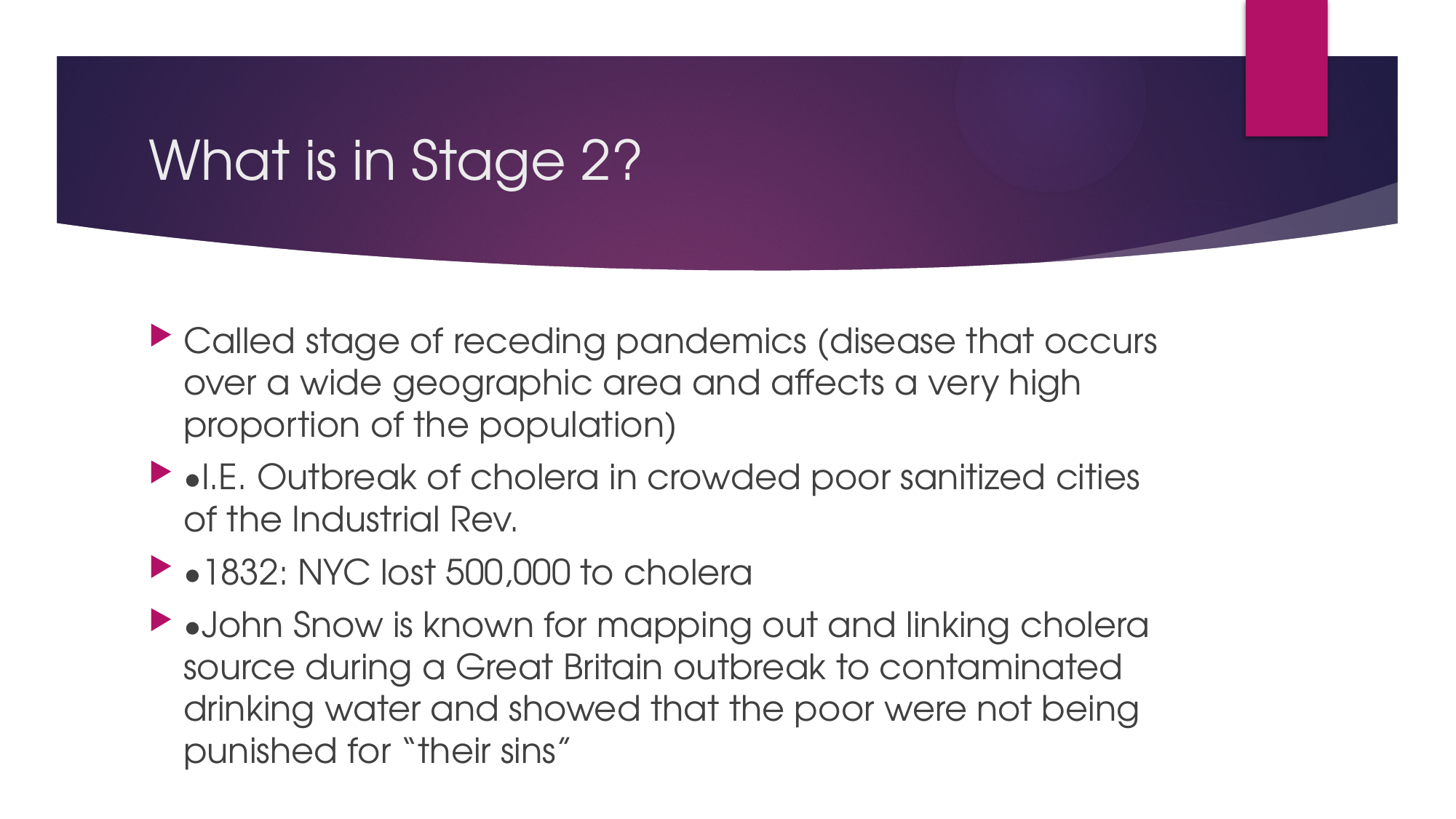

# What is in Stage 2?

Called stage of receding pandemics (disease that occurs over a wide geographic area and affects a very high proportion of the population)
•I.E. Outbreak of cholera in crowded poor sanitized cities of the Industrial Rev.
•1832: NYC lost 500,000 to cholera
•John Snow is known for mapping out and linking cholera source during a Great Britain outbreak to contaminated drinking water and showed that the poor were not being punished for “their sins”